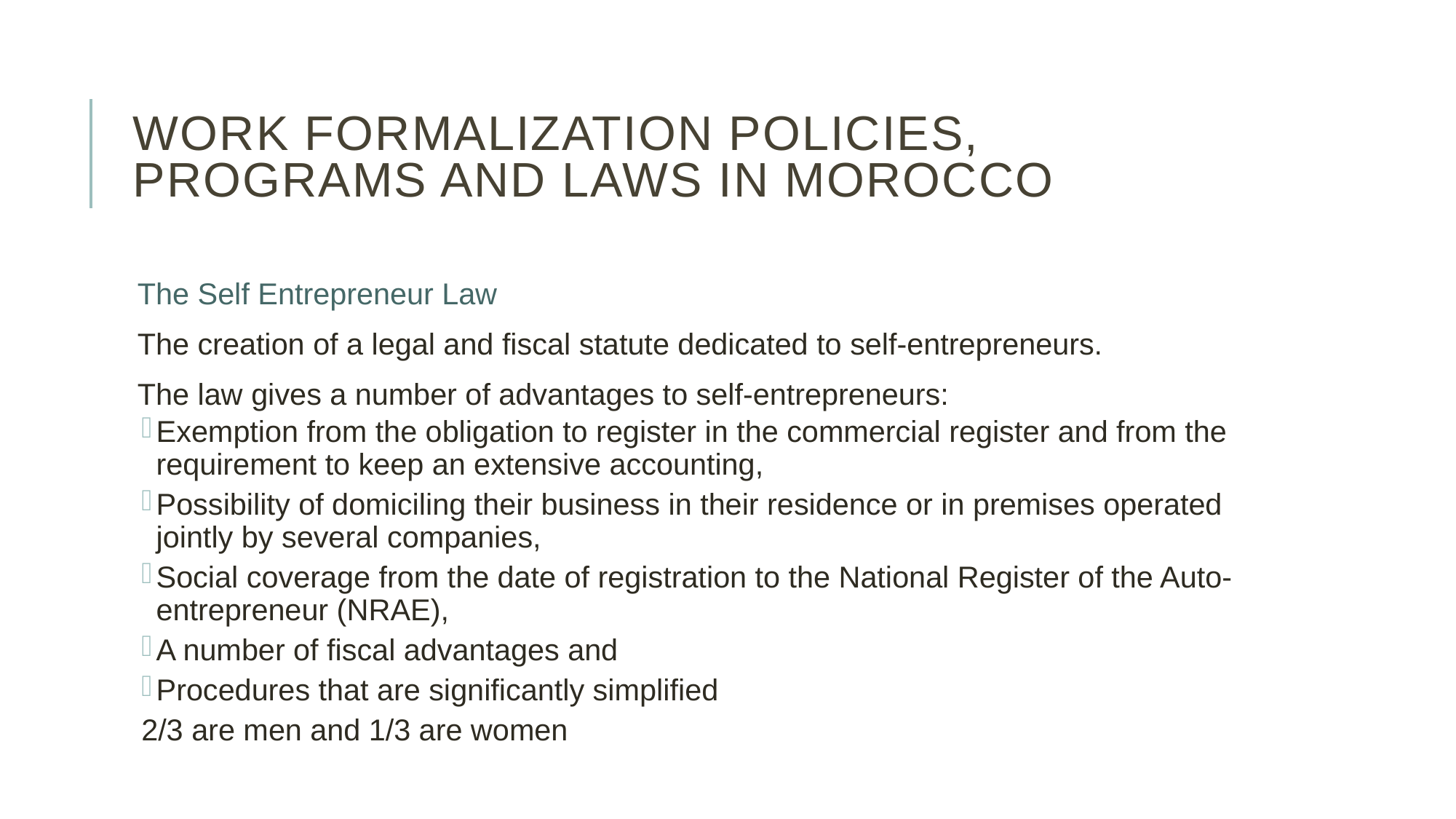

# Work Formalization Policies, Programs and laws in Morocco
The Self Entrepreneur Law
The creation of a legal and fiscal statute dedicated to self-entrepreneurs.
The law gives a number of advantages to self-entrepreneurs:
Exemption from the obligation to register in the commercial register and from the requirement to keep an extensive accounting,
Possibility of domiciling their business in their residence or in premises operated jointly by several companies,
Social coverage from the date of registration to the National Register of the Auto-entrepreneur (NRAE),
A number of fiscal advantages and
Procedures that are significantly simplified
2/3 are men and 1/3 are women